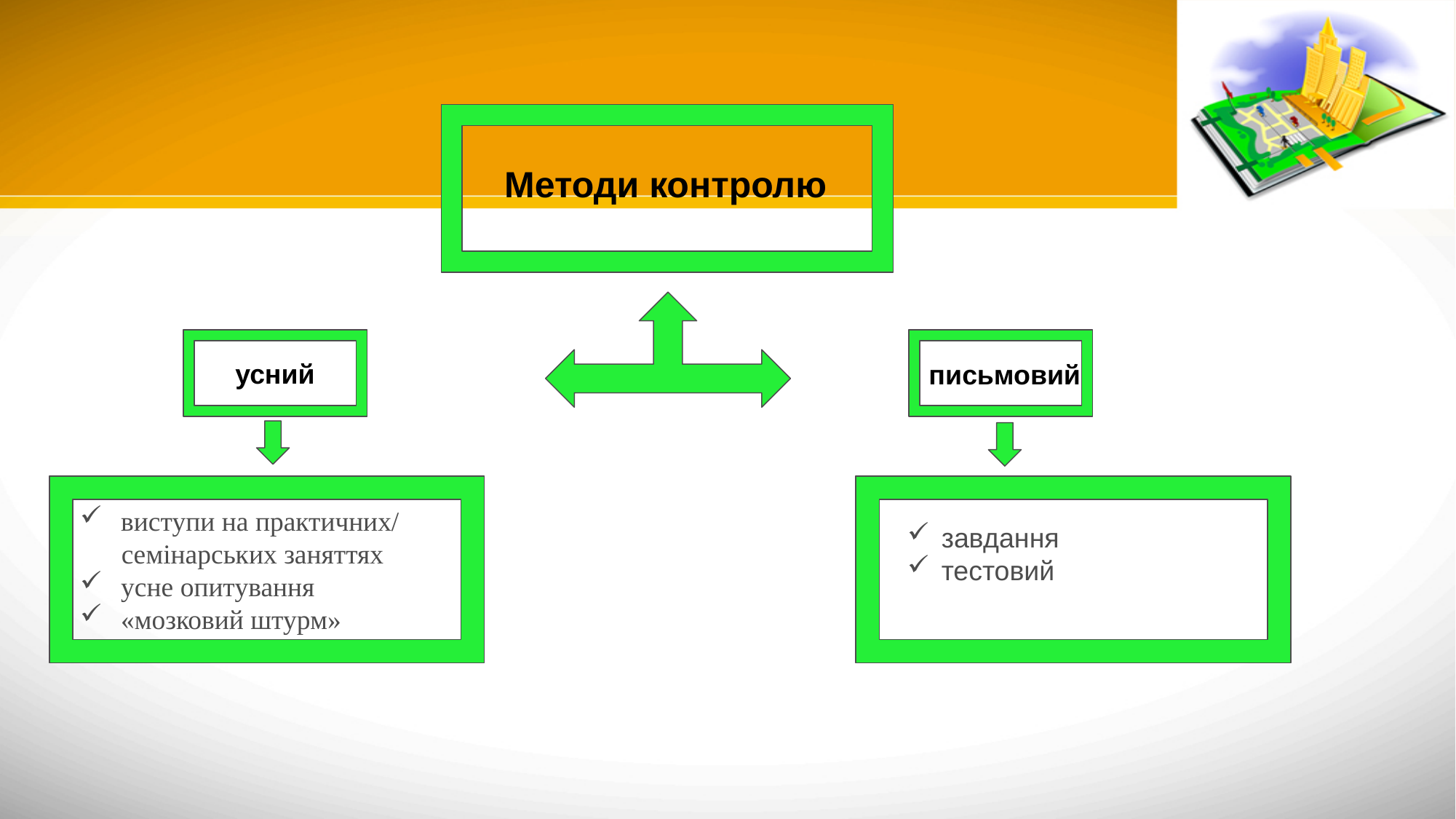

Методи контролю

усний
письмовий

 виступи на практичних/
      семінарських заняттях
 усне опитування
 «мозковий штурм»
завдання
тестовий